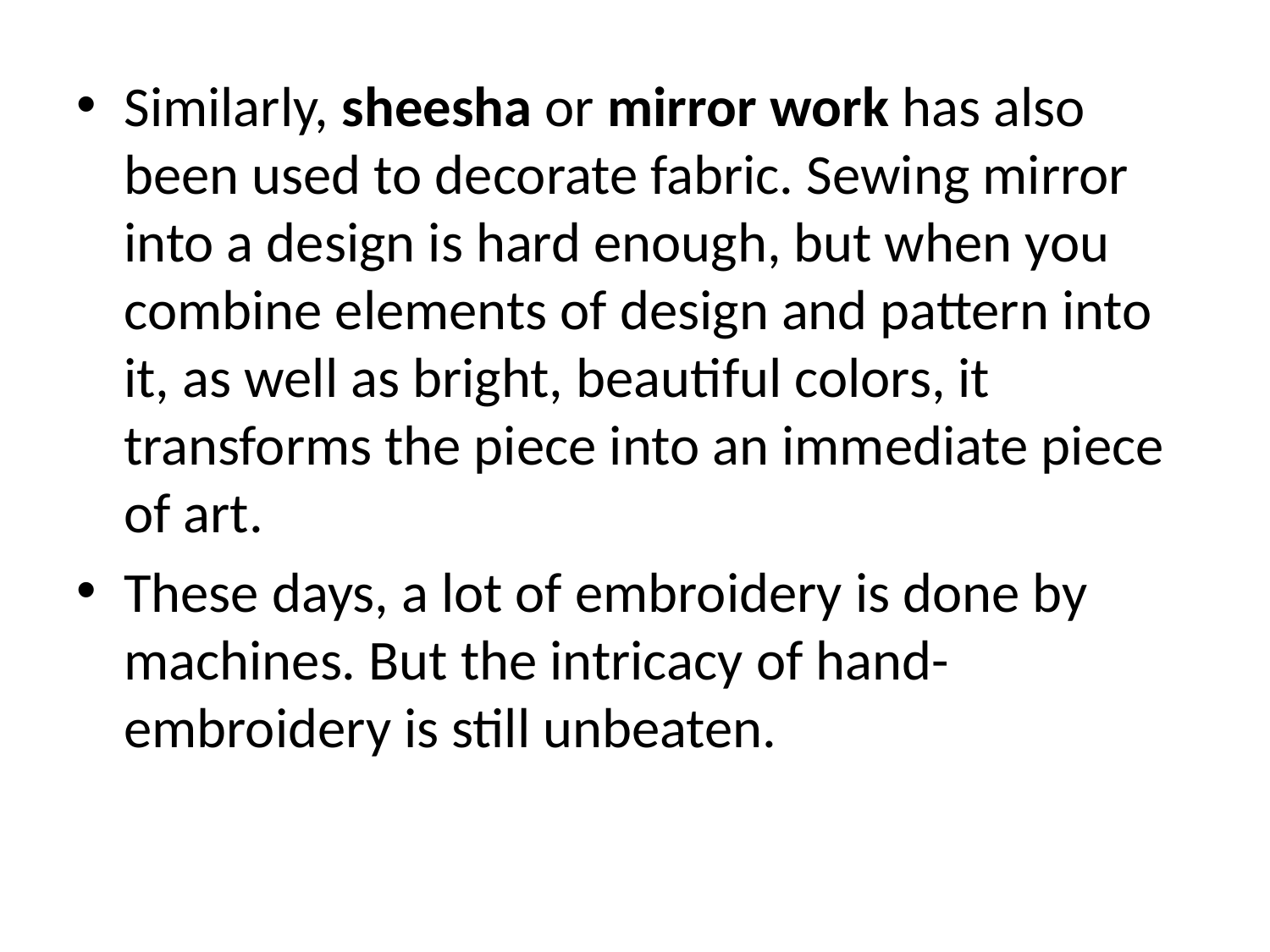

#
Similarly, sheesha or mirror work has also been used to decorate fabric. Sewing mirror into a design is hard enough, but when you combine elements of design and pattern into it, as well as bright, beautiful colors, it transforms the piece into an immediate piece of art.
These days, a lot of embroidery is done by machines. But the intricacy of hand-embroidery is still unbeaten.